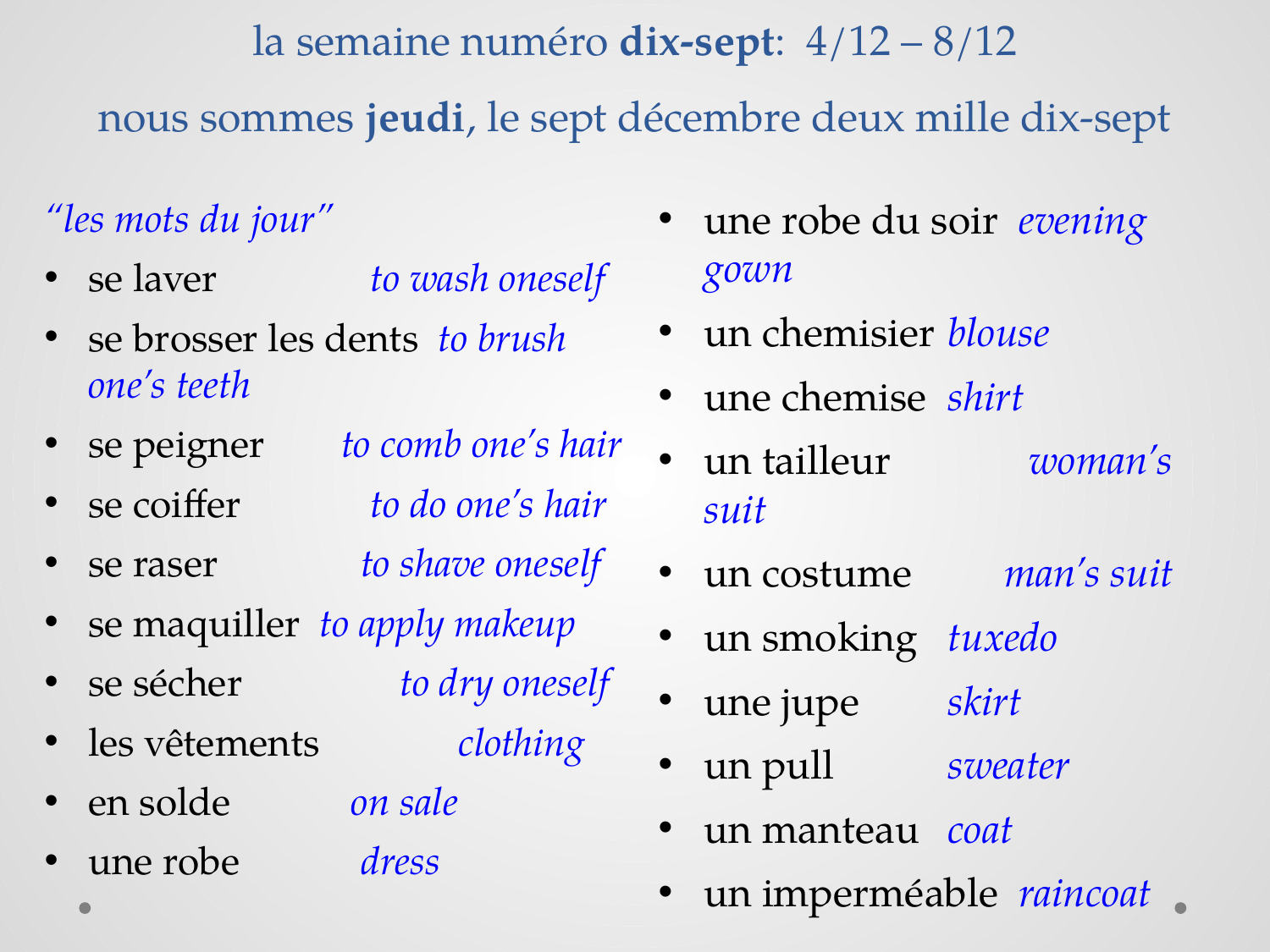

# la semaine numéro dix-sept:  4/12 – 8/12 nous sommes jeudi, le sept décembre deux mille dix-sept
“les mots du jour”
se laver	     to wash oneself
se brosser les dents  to brush 			one’s teeth
se peigner 	  to comb one’s hair
se coiffer	     to do one’s hair
se raser	    to shave oneself
se maquiller  to apply makeup
se sécher 	        to dry oneself
les vêtements 	  clothing
en solde		   on sale
une robe		    dress
une robe du soir  evening 			gown
un chemisier	blouse
une chemise 	shirt
un tailleur	        woman’s suit
un costume         man’s suit
un smoking 	tuxedo
une jupe		skirt
un pull		sweater
un manteau 	coat
un imperméable  raincoat